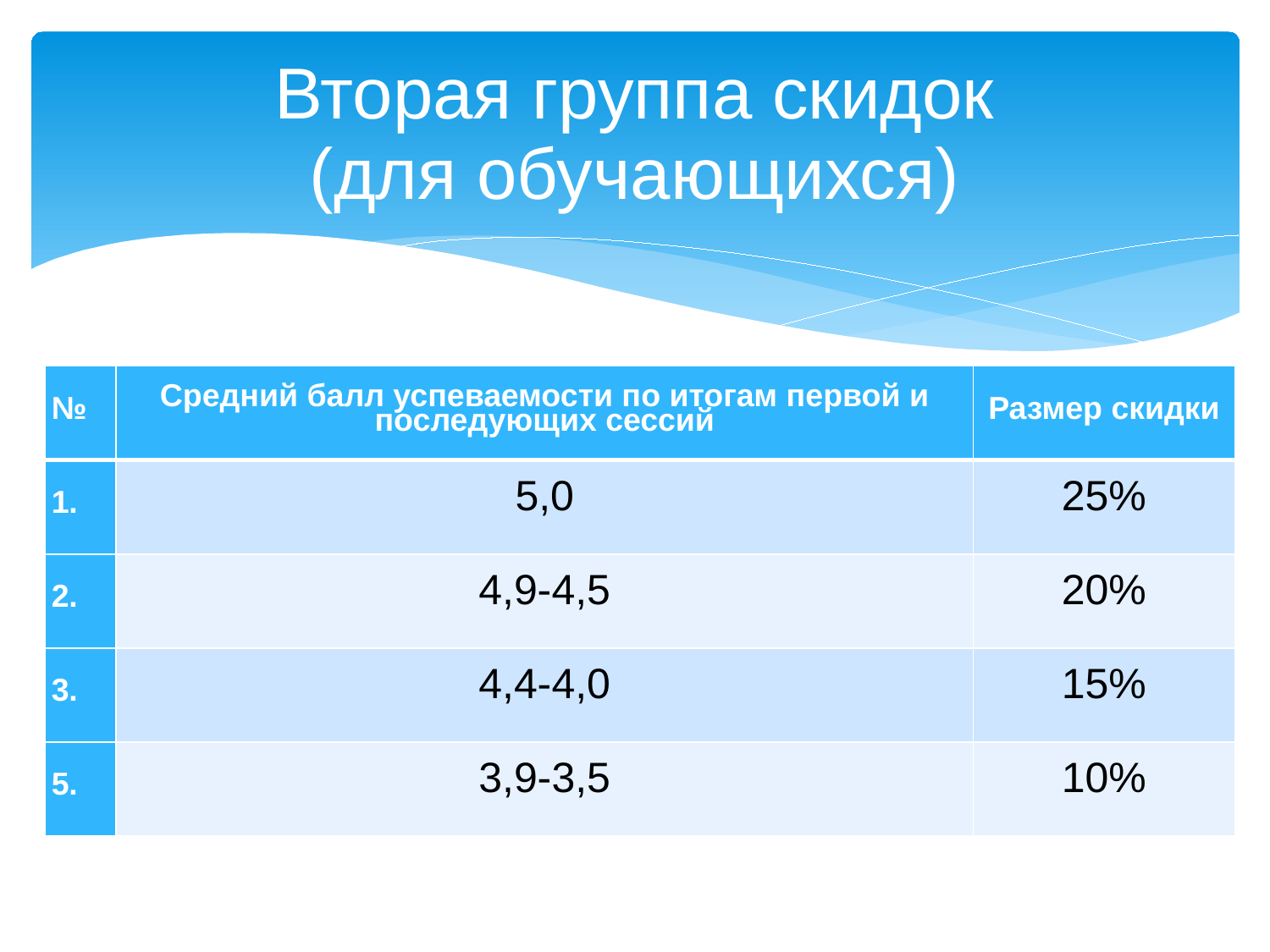

# Вторая группа скидок (для обучающихся)
| № | Средний балл успеваемости по итогам первой и последующих сессий | Размер скидки |
| --- | --- | --- |
| 1. | 5,0 | 25% |
| 2. | 4,9-4,5 | 20% |
| 3. | 4,4-4,0 | 15% |
| 5. | 3,9-3,5 | 10% |